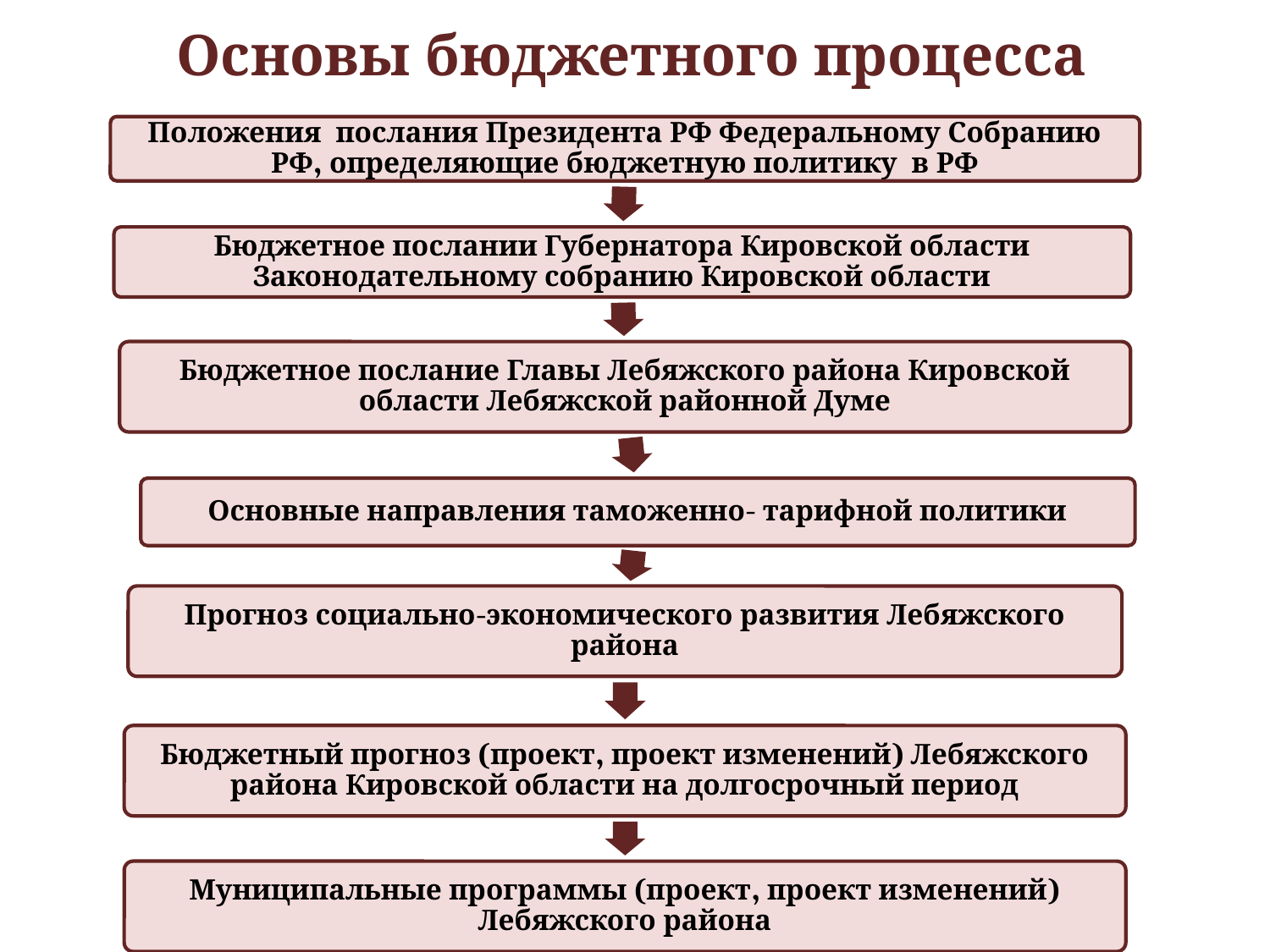

# Основы бюджетного процесса
Положения  послания Президента РФ Федеральному Собранию РФ, определяющие бюджетную политику  в РФ

Бюджетное послании Губернатора Кировской области Законодательному собранию Кировской области

Бюджетное послание Главы Лебяжского района Кировской области Лебяжской районной Думе

Основные направления таможенно- тарифной политики

Прогноз социально-экономического развития Лебяжского района

Бюджетный прогноз (проект, проект изменений) Лебяжского района Кировской области на долгосрочный период

Муниципальные программы (проект, проект изменений) Лебяжского района